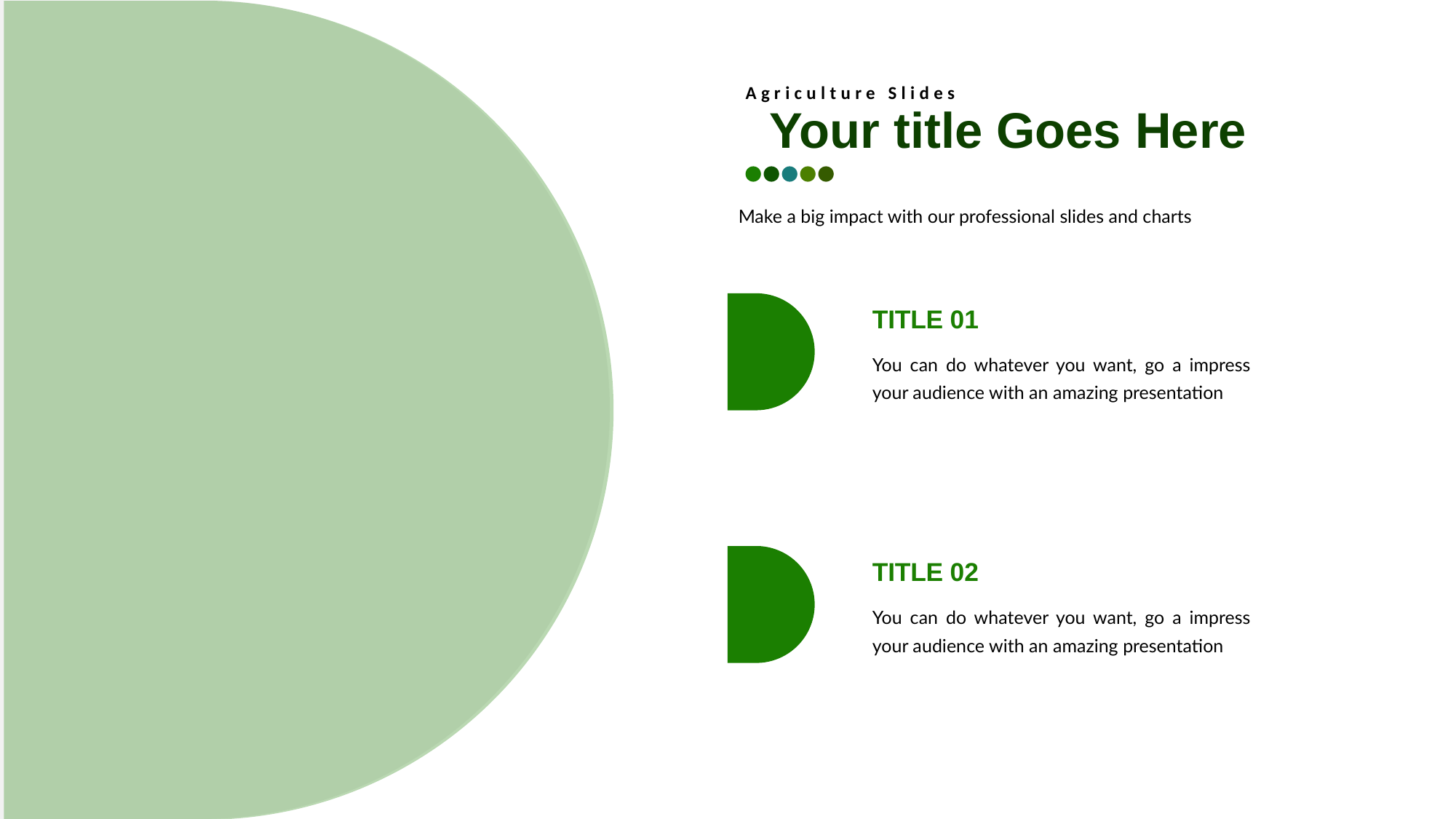

Agriculture Slides
Your title Goes Here

Make a big impact with our professional slides and charts

TITLE 01
You can do whatever you want, go a impress your audience with an amazing presentation

TITLE 02
You can do whatever you want, go a impress your audience with an amazing presentation